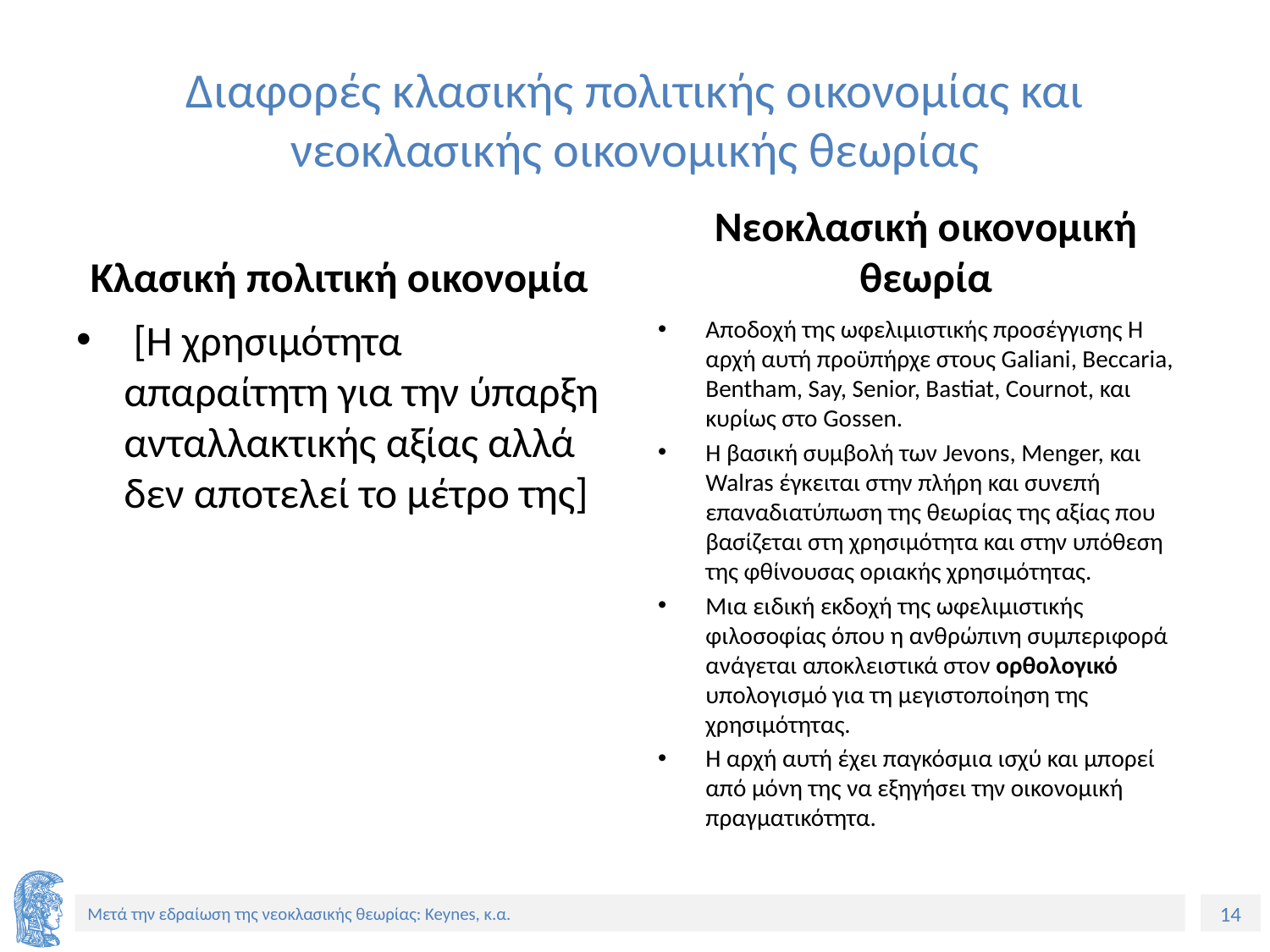

# Διαφορές κλασικής πολιτικής οικονομίας και νεοκλασικής οικονομικής θεωρίας
Κλασική πολιτική οικονομία
Νεοκλασική οικονομική θεωρία
 [Η χρησιμότητα απαραίτητη για την ύπαρξη ανταλλακτικής αξίας αλλά δεν αποτελεί το μέτρο της]
Αποδοχή της ωφελιμιστικής προσέγγισης Η αρχή αυτή προϋπήρχε στους Galiani, Beccaria, Bentham, Say, Senior, Bastiat, Cournot, και κυρίως στο Gossen.
Η βασική συμβολή των Jevons, Menger, και Walras έγκειται στην πλήρη και συνεπή επαναδιατύπωση της θεωρίας της αξίας που βασίζεται στη χρησιμότητα και στην υπόθεση της φθίνουσας οριακής χρησιμότητας.
Μια ειδική εκδοχή της ωφελιμιστικής φιλοσοφίας όπου η ανθρώπινη συμπεριφορά ανάγεται αποκλειστικά στον ορθολογικό υπολογισμό για τη μεγιστοποίηση της χρησιμότητας.
Η αρχή αυτή έχει παγκόσμια ισχύ και μπορεί από μόνη της να εξηγήσει την οικονομική πραγματικότητα.